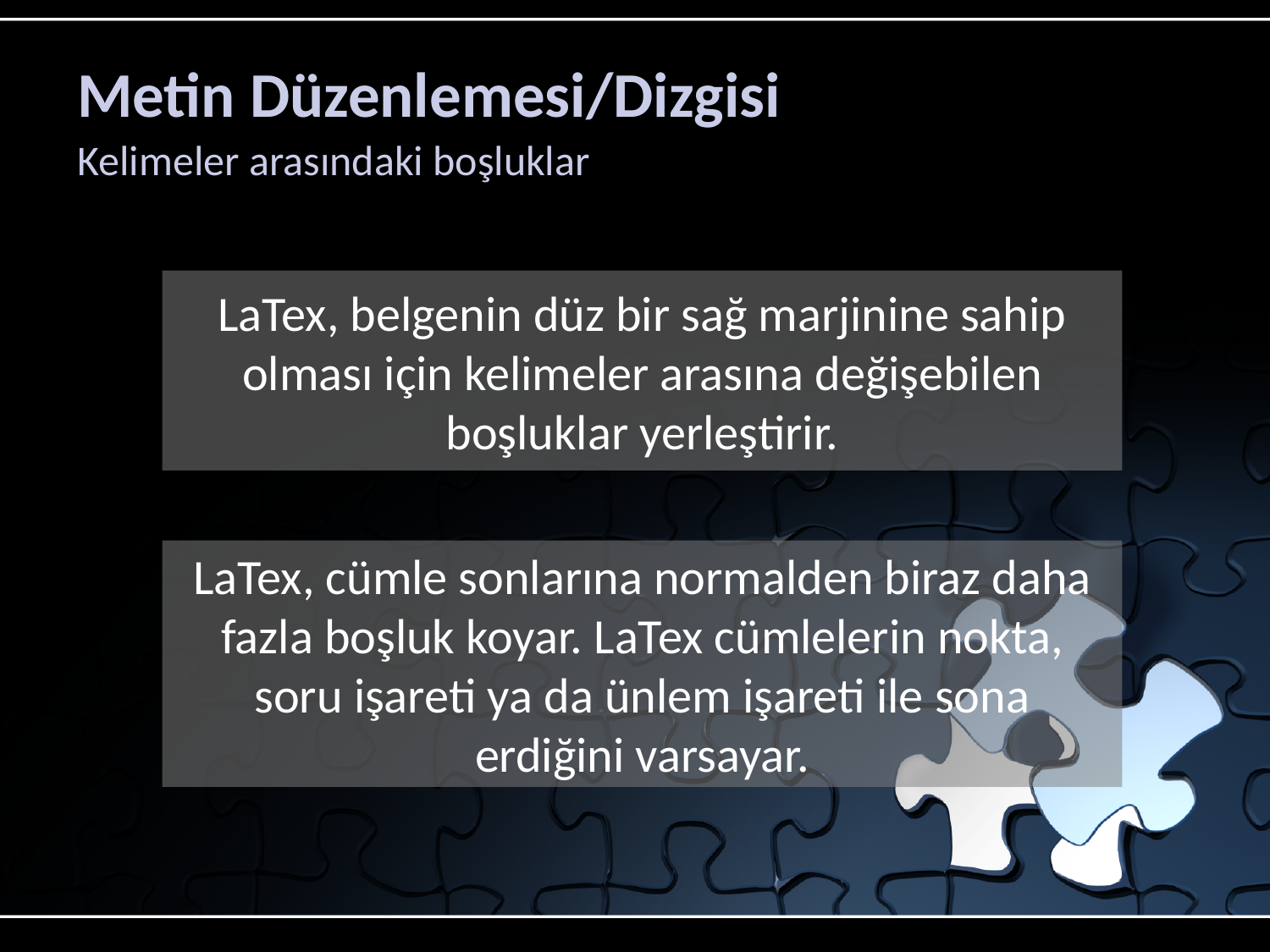

# Metin Düzenlemesi/Dizgisi
Kelimeler arasındaki boşluklar

LaTex, belgenin düz bir sağ marjinine sahip olması için kelimeler arasına değişebilen boşluklar yerleştirir.
LaTex, cümle sonlarına normalden biraz daha fazla boşluk koyar. LaTex cümlelerin nokta, soru işareti ya da ünlem işareti ile sona erdiğini varsayar.